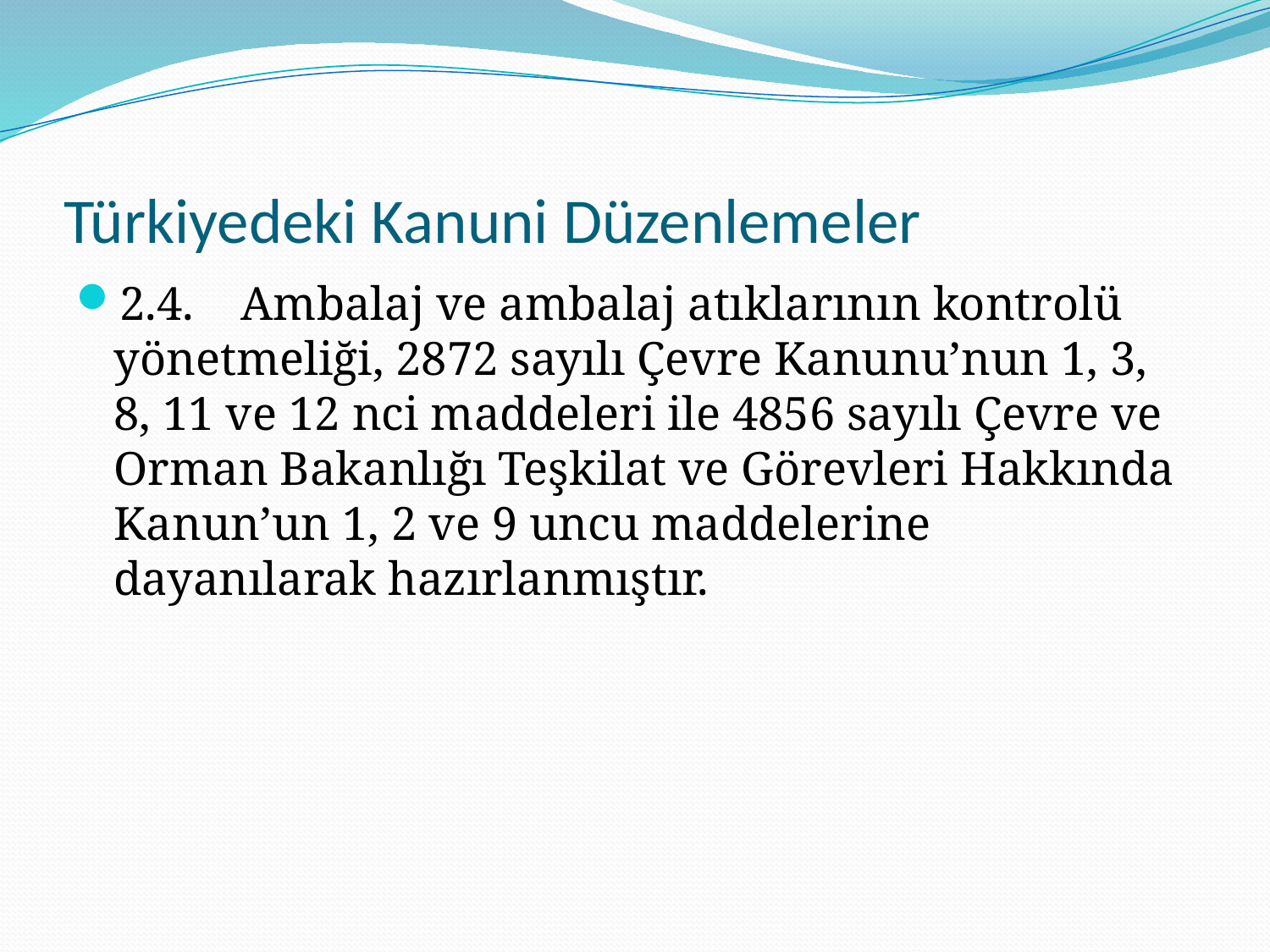

# Türkiyedeki Kanuni Düzenlemeler
2.4.	Ambalaj ve ambalaj atıklarının kontrolü yönetmeliği, 2872 sayılı Çevre Kanunu’nun 1, 3, 8, 11 ve 12 nci maddeleri ile 4856 sayılı Çevre ve Orman Bakanlığı Teşkilat ve Görevleri Hakkında Kanun’un 1, 2 ve 9 uncu maddelerine dayanılarak hazırlanmıştır.